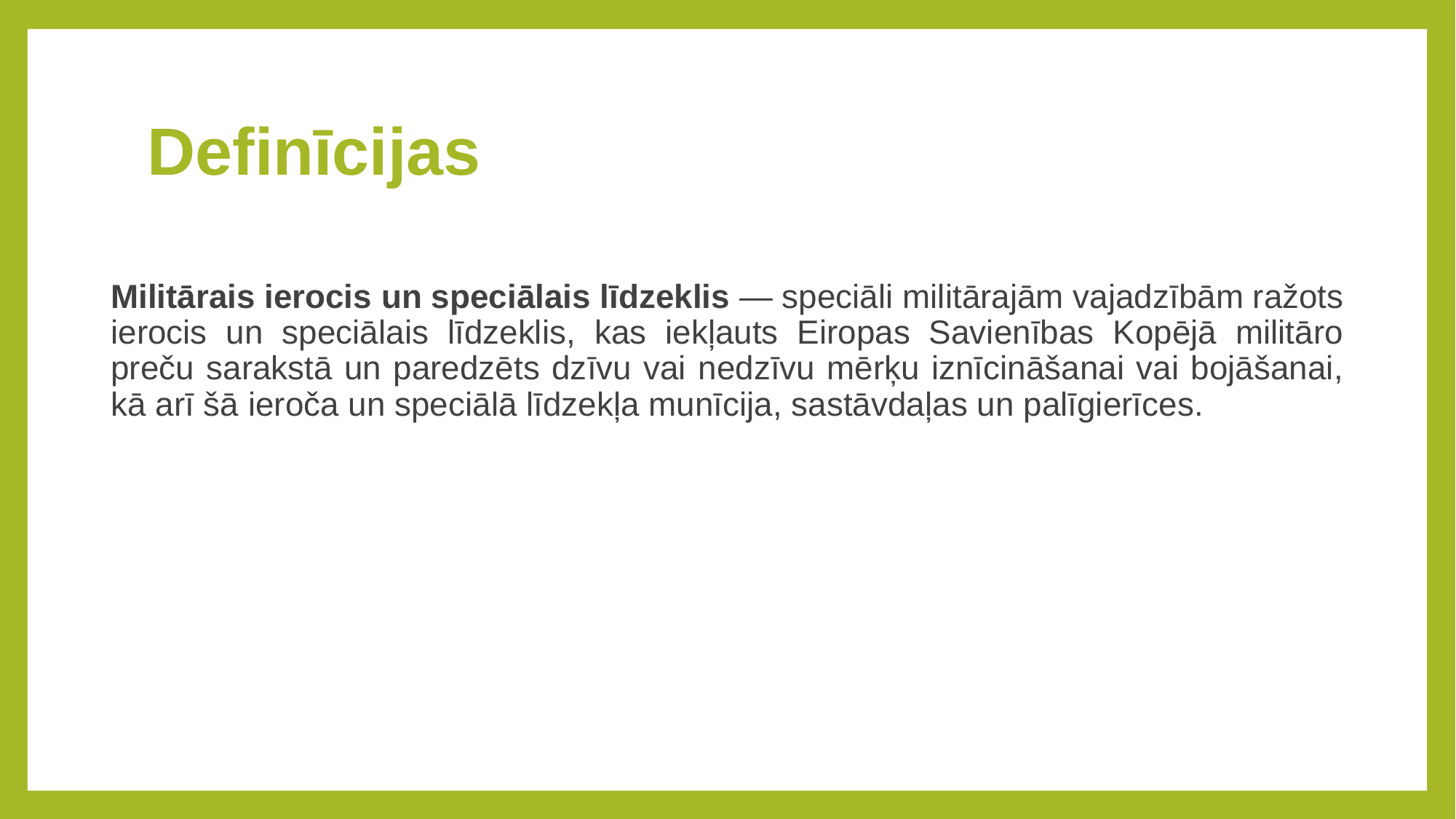

# Definīcijas
Militārais ierocis un speciālais līdzeklis — speciāli militārajām vajadzībām ražots ierocis un speciālais līdzeklis, kas iekļauts Eiropas Savienības Kopējā militāro preču sarakstā un paredzēts dzīvu vai nedzīvu mērķu iznīcināšanai vai bojāšanai, kā arī šā ieroča un speciālā līdzekļa munīcija, sastāvdaļas un palīgierīces.